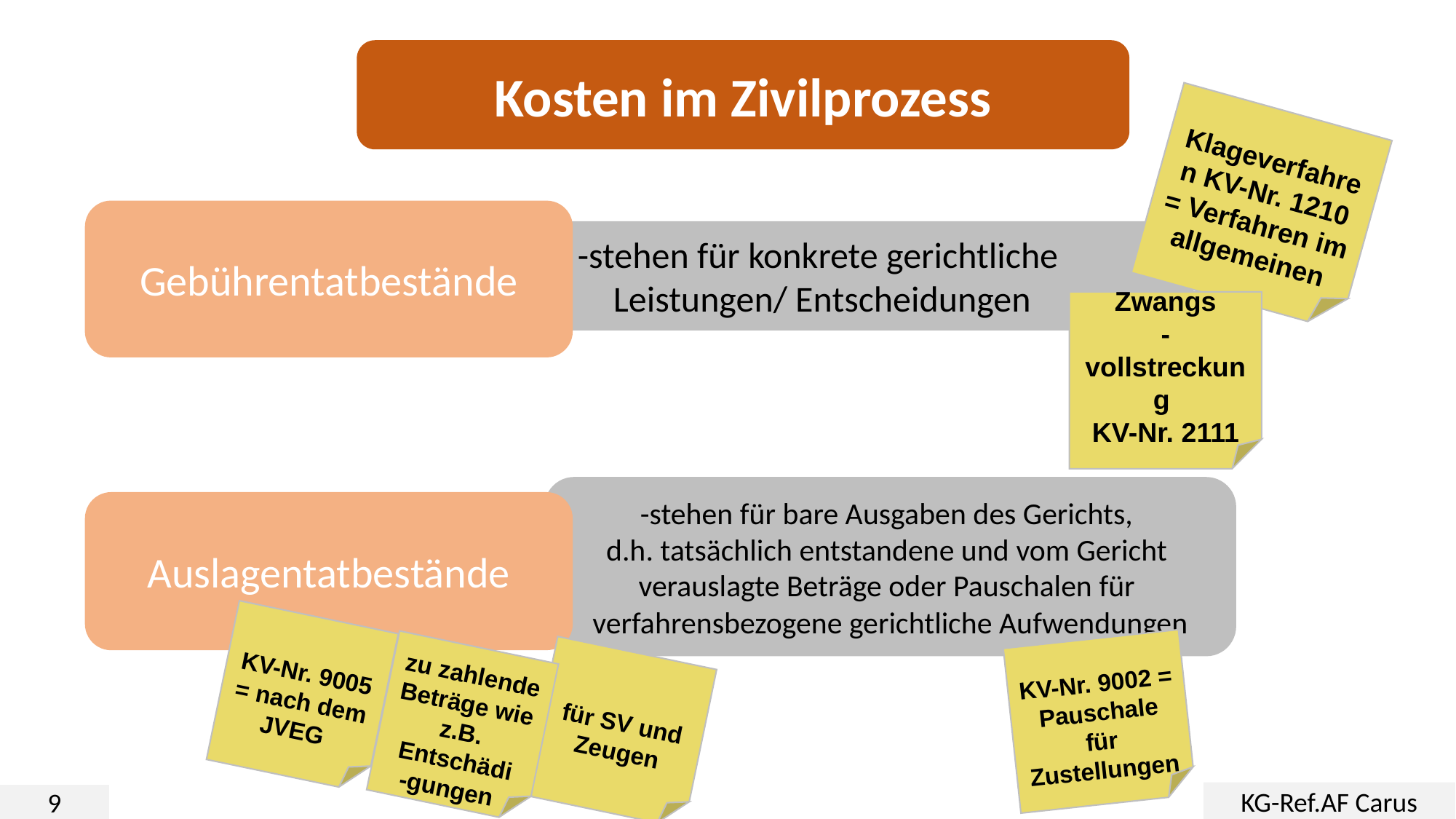

Kosten im Zivilprozess

Klageverfahren KV-Nr. 1210 = Verfahren im allgemeinen
Gebührentatbestände
-stehen für konkrete gerichtliche
Leistungen/ Entscheidungen
Zwangs
-vollstreckung
KV-Nr. 2111
-stehen für bare Ausgaben des Gerichts,
d.h. tatsächlich entstandene und vom Gericht
verauslagte Beträge oder Pauschalen für
verfahrensbezogene gerichtliche Aufwendungen
Auslagentatbestände

KV-Nr. 9005 = nach dem JVEG

KV-Nr. 9002 = Pauschale für Zustellungen

zu zahlende Beträge wie z.B. Entschädi
-gungen

für SV und Zeugen
KG-Ref.AF Carus
9